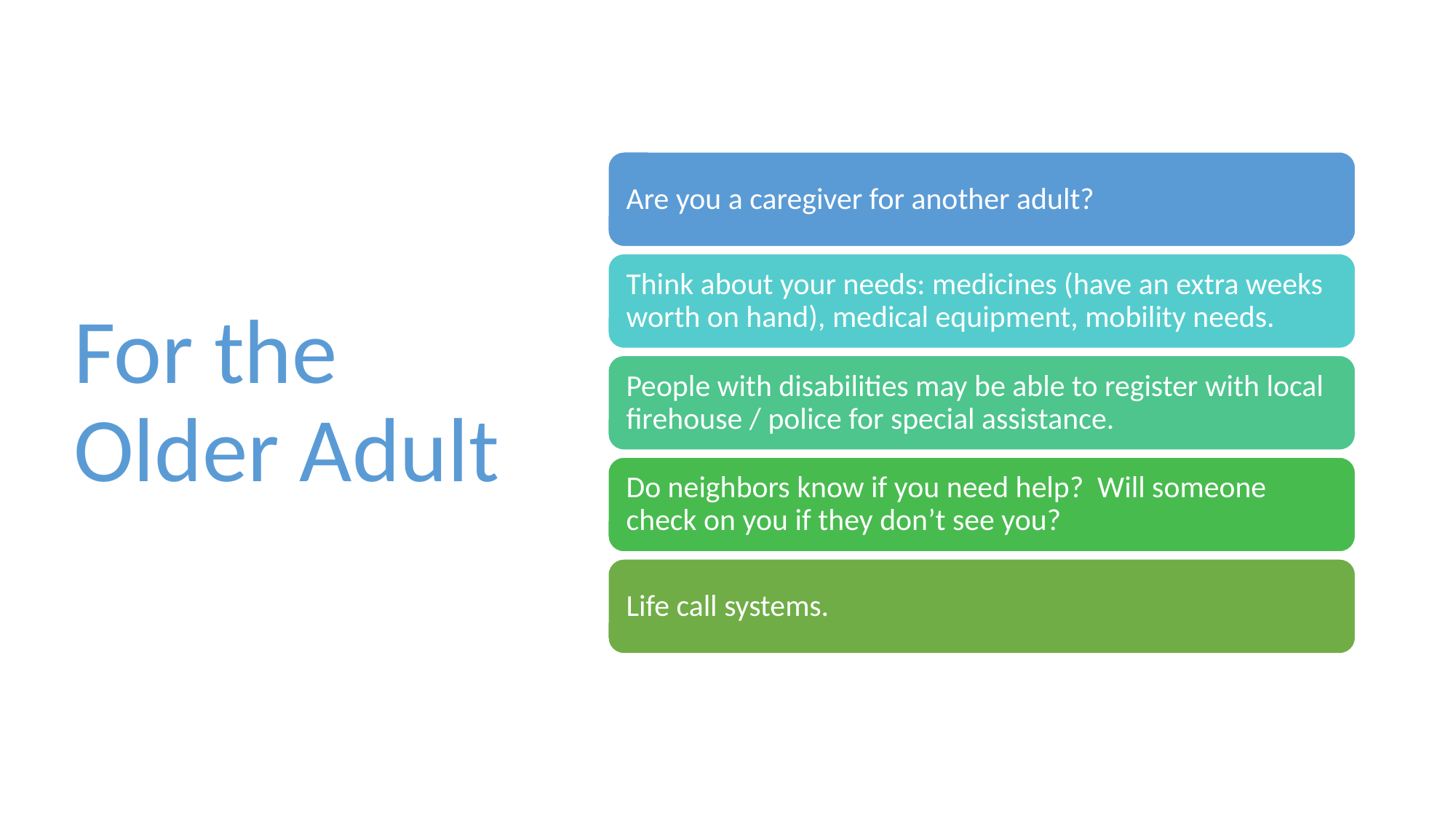

# For the Older Adult
Are you a caregiver for another adult?
Think about your needs: medicines (have an extra weeks worth on hand), medical equipment, mobility needs.
People with disabilities may be able to register with local firehouse / police for special assistance.
Do neighbors know if you need help?  Will someone check on you if they don’t see you?
Life call systems.